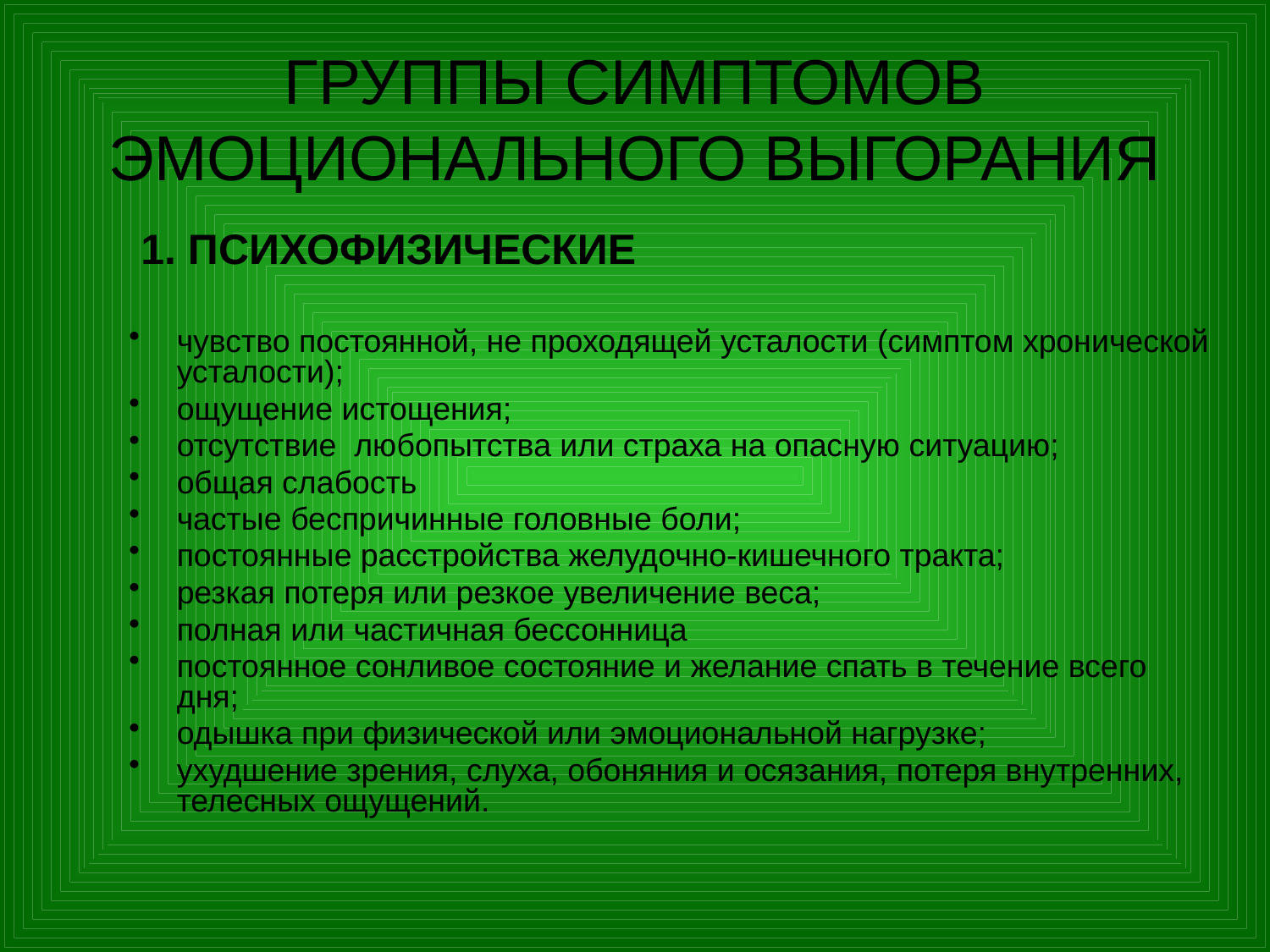

# ГРУППЫ СИМПТОМОВ ЭМОЦИОНАЛЬНОГО ВЫГОРАНИЯ
 1. ПСИХОФИЗИЧЕСКИЕ

чувство постоянной, не проходящей усталости (симптом хронической усталости);
ощущение истощения;
отсутствие  любопытства или страха на опасную ситуацию;
общая слабость
частые беспричинные головные боли;
постоянные расстройства желудочно-кишечного тракта;
резкая потеря или резкое увеличение веса;
полная или частичная бессонница
постоянное сонливое состояние и желание спать в течение всего дня;
одышка при физической или эмоциональной нагрузке;
ухудшение зрения, слуха, обоняния и осязания, потеря внутренних, телесных ощущений.